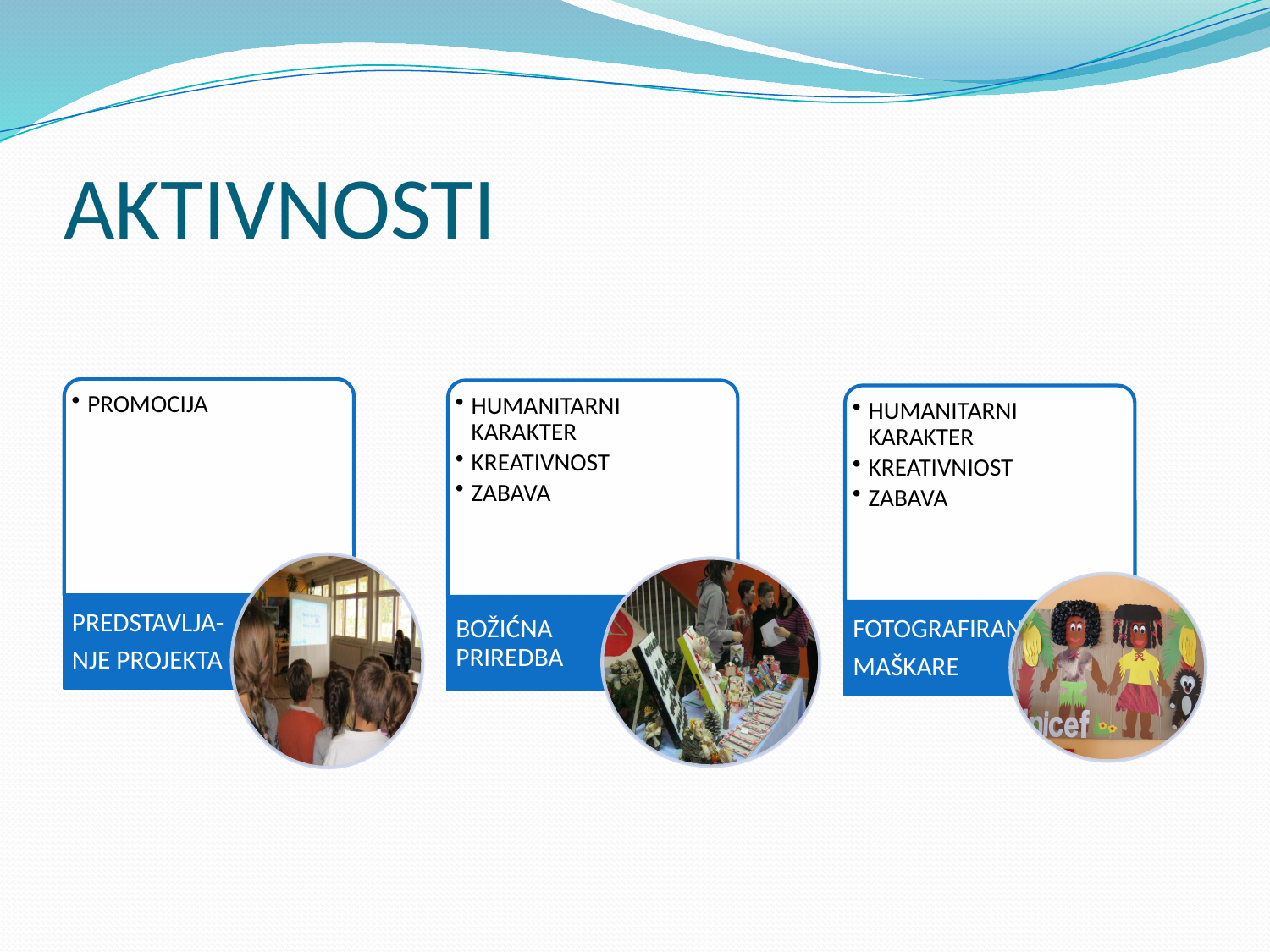

# AKTIVNOSTI
PROMOCIJA
PREDSTAVLJA-
NJE PROJEKTA
HUMANITARNI KARAKTER
KREATIVNOST
ZABAVA
BOŽIĆNA  PRIREDBA
HUMANITARNI KARAKTER
KREATIVNIOST
ZABAVA
FOTOGRAFIRANJE
MAŠKARE